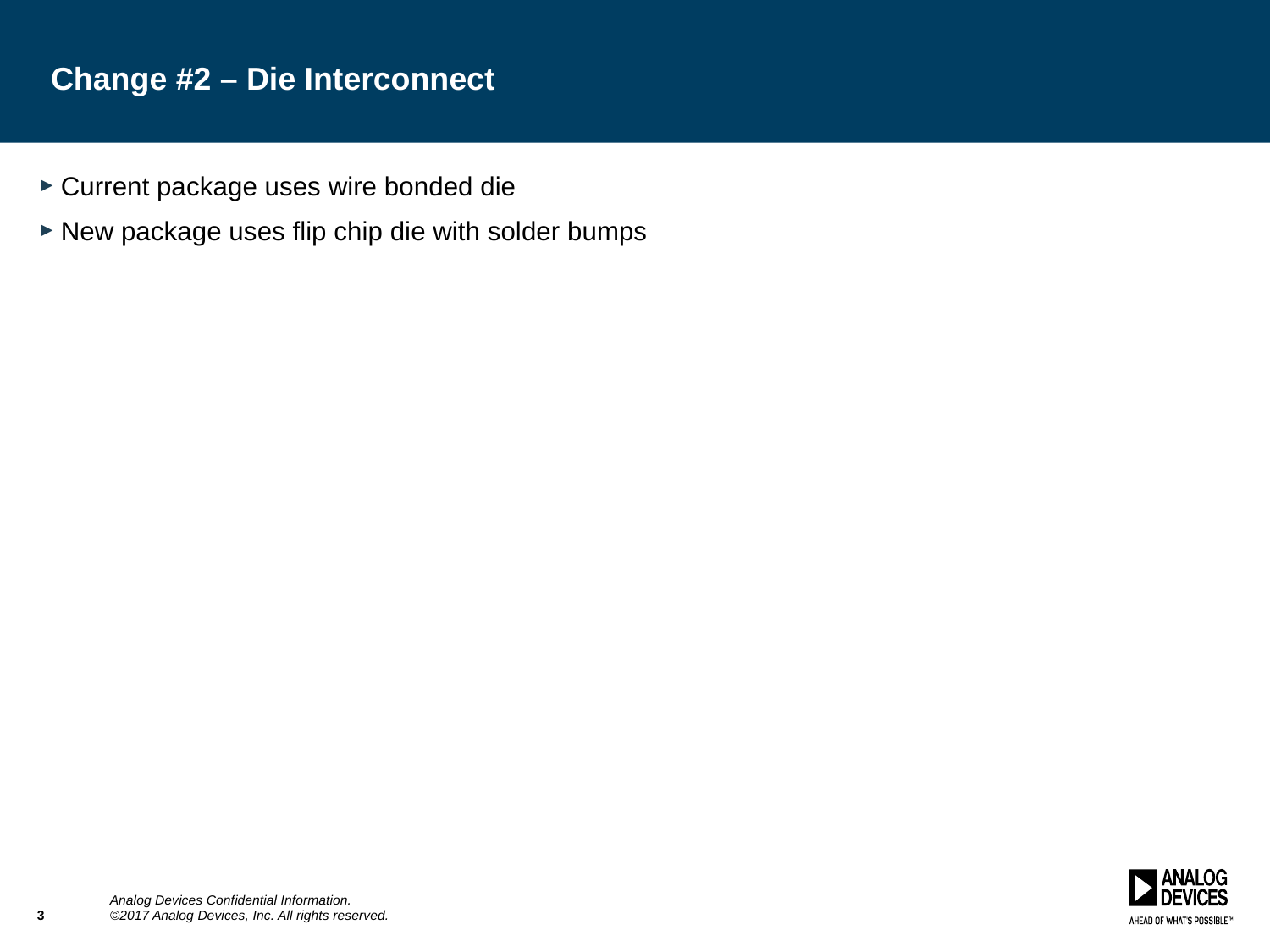

# Change #2 – Die Interconnect
Current package uses wire bonded die
New package uses flip chip die with solder bumps
3
Analog Devices Confidential Information.
©2017 Analog Devices, Inc. All rights reserved.